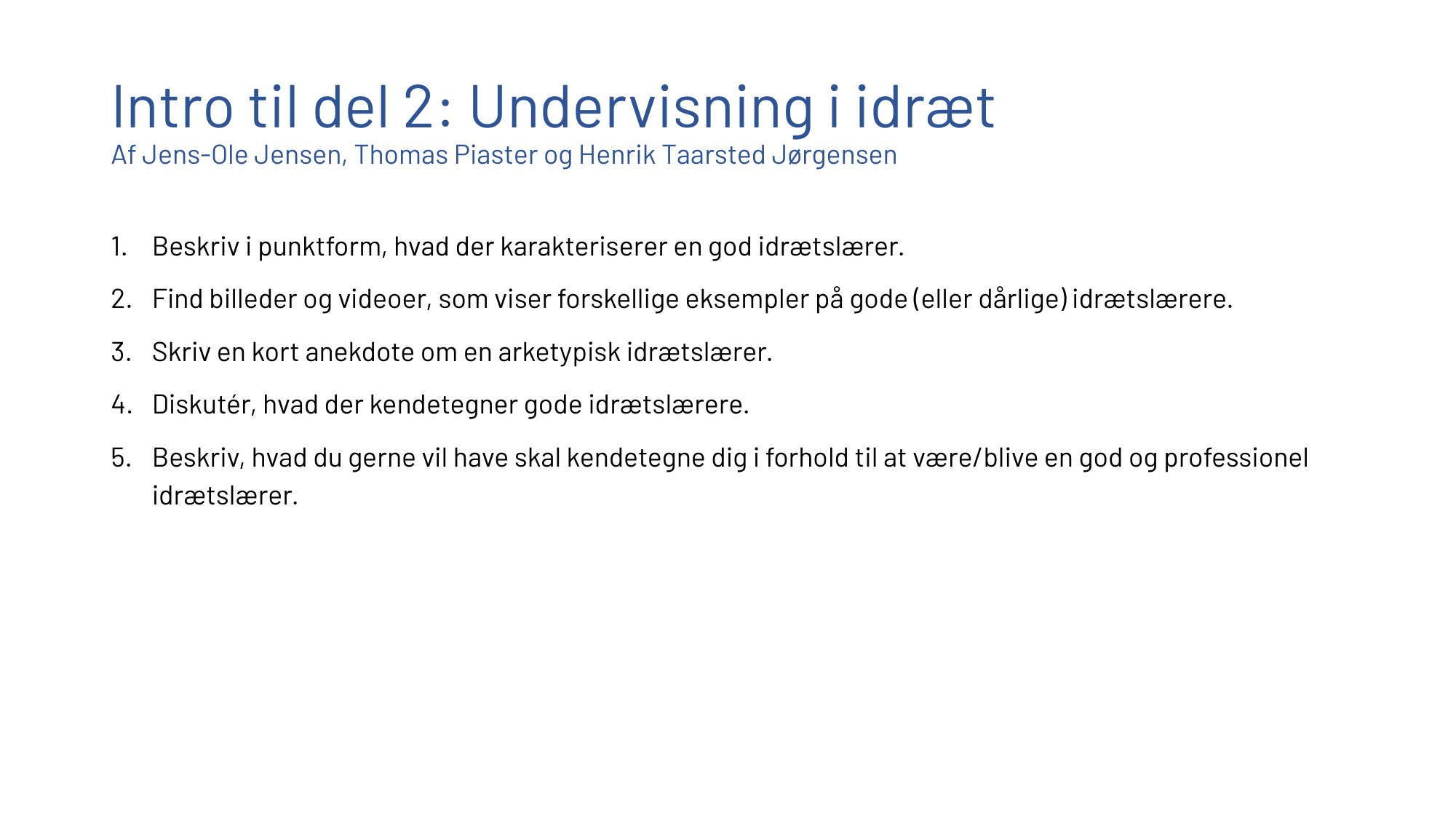

# Intro til del 2: Undervisning i idræt Af Jens-Ole Jensen, Thomas Piaster og Henrik Taarsted Jørgensen
Beskriv i punktform, hvad der karakteriserer en god idrætslærer.
Find billeder og videoer, som viser forskellige eksempler på gode (eller dårlige) idrætslærere.
Skriv en kort anekdote om en arketypisk idrætslærer.
Diskutér, hvad der kendetegner gode idrætslærere.
Beskriv, hvad du gerne vil have skal kendetegne dig i forhold til at være/blive en god og professionel idrætslærer.